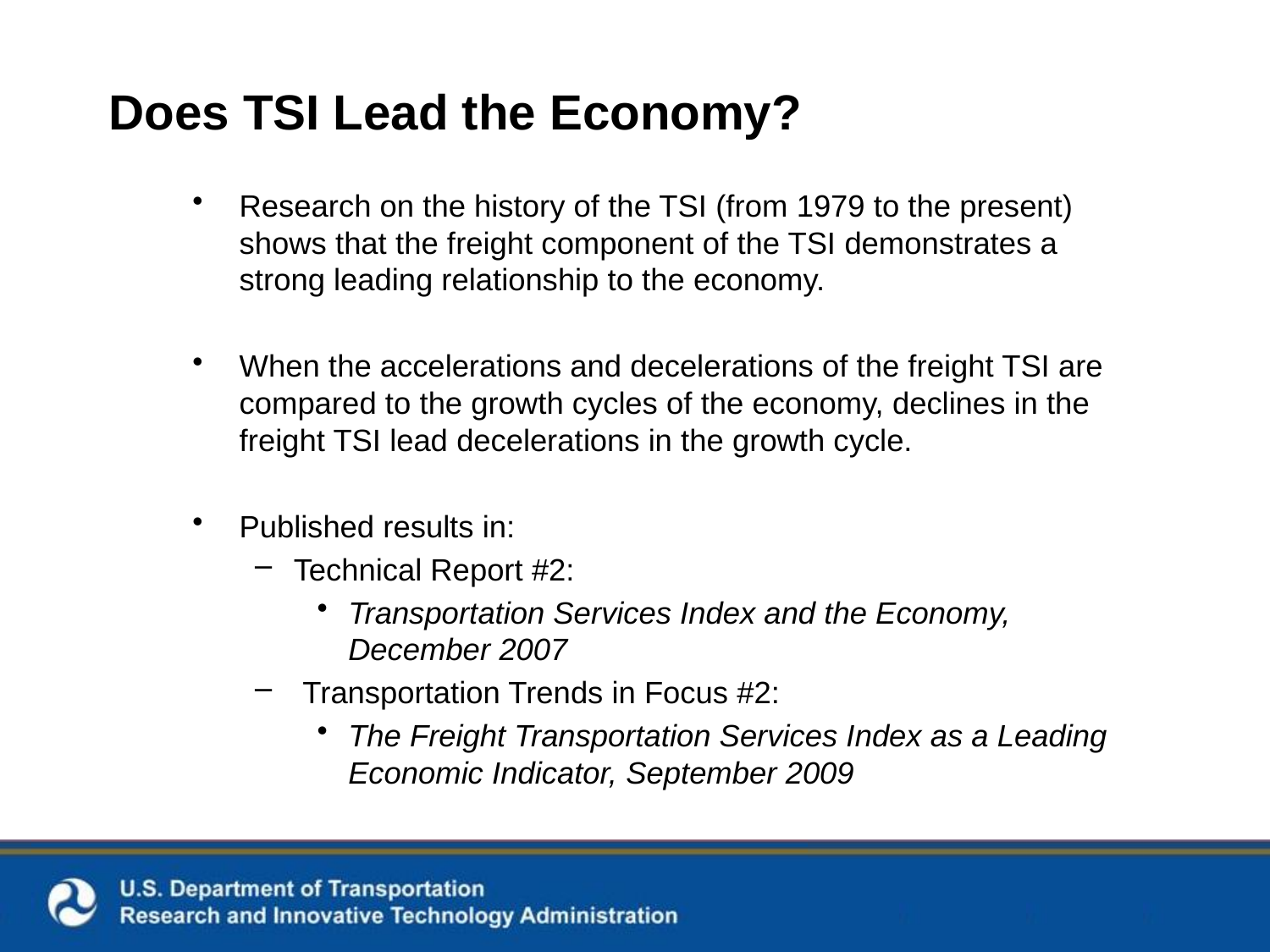

Does TSI Lead the Economy?
Research on the history of the TSI (from 1979 to the present) shows that the freight component of the TSI demonstrates a strong leading relationship to the economy.

When the accelerations and decelerations of the freight TSI are compared to the growth cycles of the economy, declines in the freight TSI lead decelerations in the growth cycle.

Published results in:
Technical Report #2:
Transportation Services Index and the Economy, December 2007
 Transportation Trends in Focus #2:
The Freight Transportation Services Index as a Leading Economic Indicator, September 2009